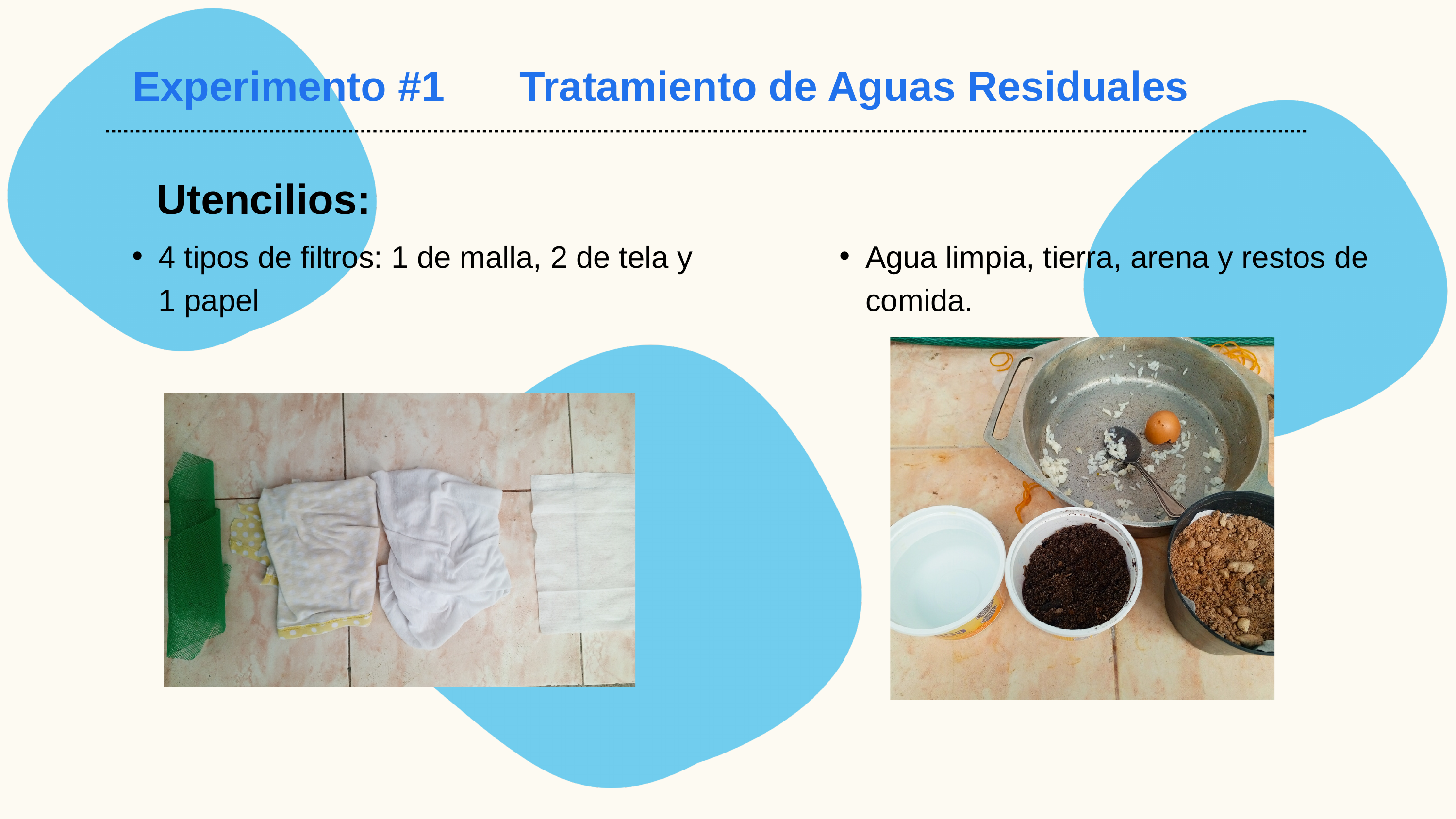

Experimento #1
Tratamiento de Aguas Residuales

Utencilios:
4 tipos de filtros: 1 de malla, 2 de tela y 1 papel
Agua limpia, tierra, arena y restos de comida.